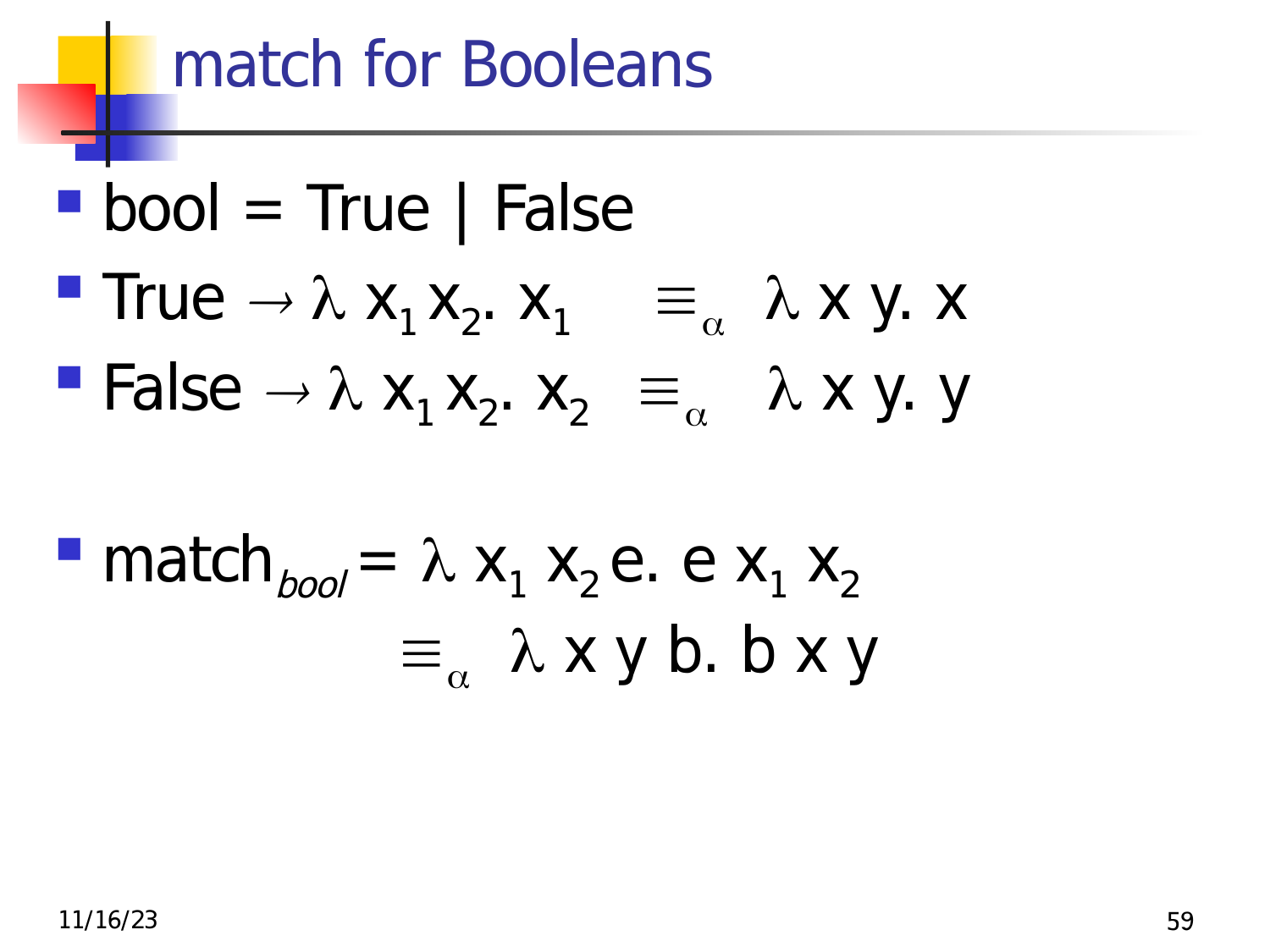

# match for Booleans
bool = True | False
True → λ x1 x2. x1    ≡α  λ x y. x
False → λ x1 x2. x2    ≡α   λ x y. y

matchbool = λ x1 x2 e. e x1 x2
			  ≡α  λ x y b. b x y
11/16/23
59